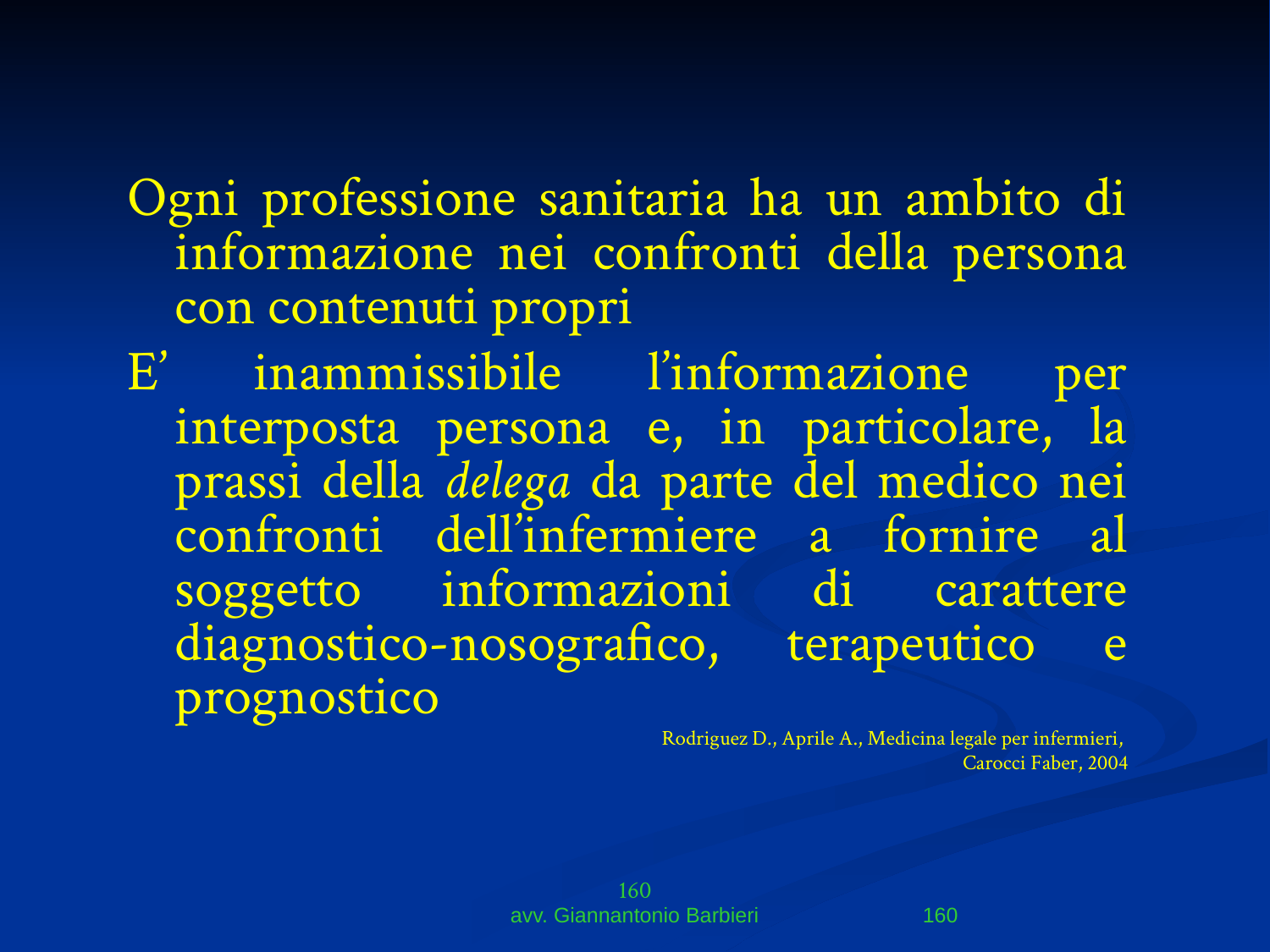

Ogni professione sanitaria ha un ambito di informazione nei confronti della persona con contenuti propri
E’ inammissibile l’informazione per interposta persona e, in particolare, la prassi della delega da parte del medico nei confronti dell’infermiere a fornire al soggetto informazioni di carattere diagnostico-nosografico, terapeutico e prognostico
Rodriguez D., Aprile A., Medicina legale per infermieri,
Carocci Faber, 2004

160
avv. Giannantonio Barbieri
160